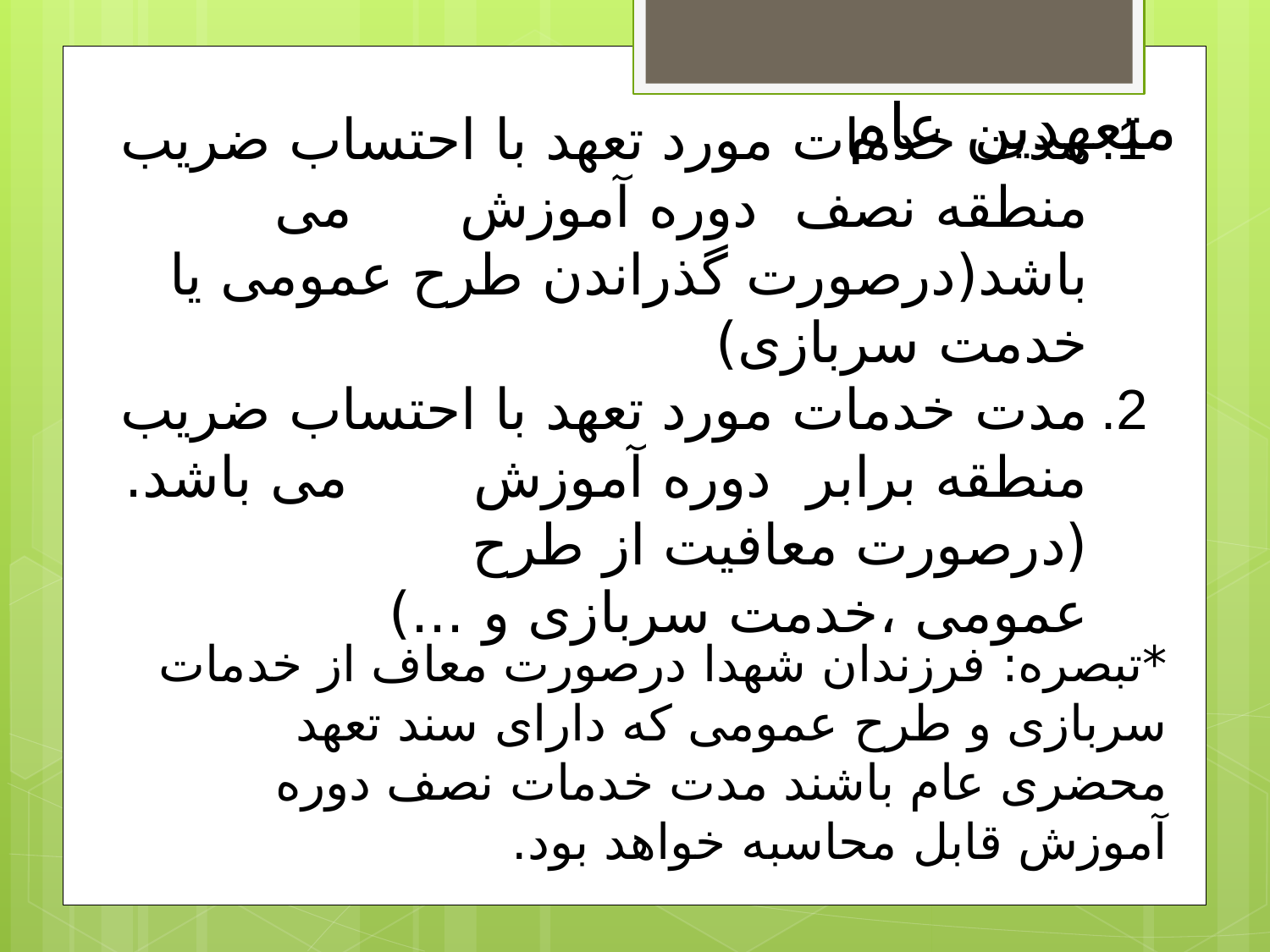

متعهدین عام
مدت خدمات مورد تعهد با احتساب ضريب منطقه نصف  دوره آموزش      می باشد(درصورت گذراندن طرح عمومی یا خدمت سربازی)
مدت خدمات مورد تعهد با احتساب ضريب منطقه برابر  دوره آموزش       می باشد. (درصورت معافیت از طرح عمومی ،خدمت سربازی و ...)
*تبصره: فرزندان شهدا درصورت معاف از خدمات سربازی و طرح عمومی که دارای سند تعهد محضری عام باشند مدت خدمات نصف دوره آموزش قابل محاسبه خواهد بود.